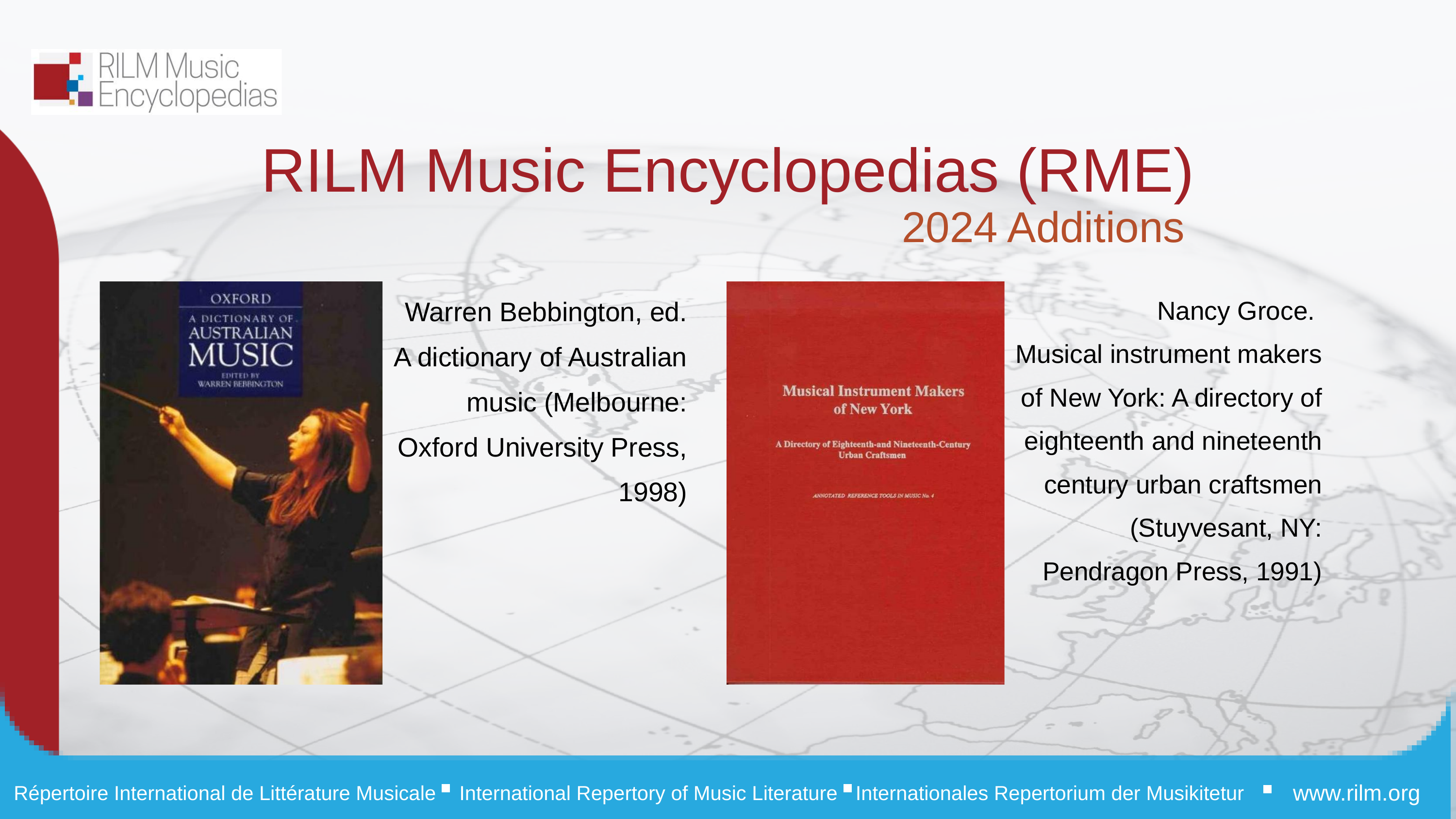

RILM Music Encyclopedias (RME)
2024 Additions
Warren Bebbington, ed.
 A dictionary of Australian music (Melbourne: Oxford University Press, 1998)
Nancy Groce.
Musical instrument makers of New York: A directory of eighteenth and nineteenth century urban craftsmen (Stuyvesant, NY: Pendragon Press, 1991)

www.rilm.org
Répertoire International de Littérature Musicale
International Repertory of Music Literature
Internationales Repertorium der Musikitetur